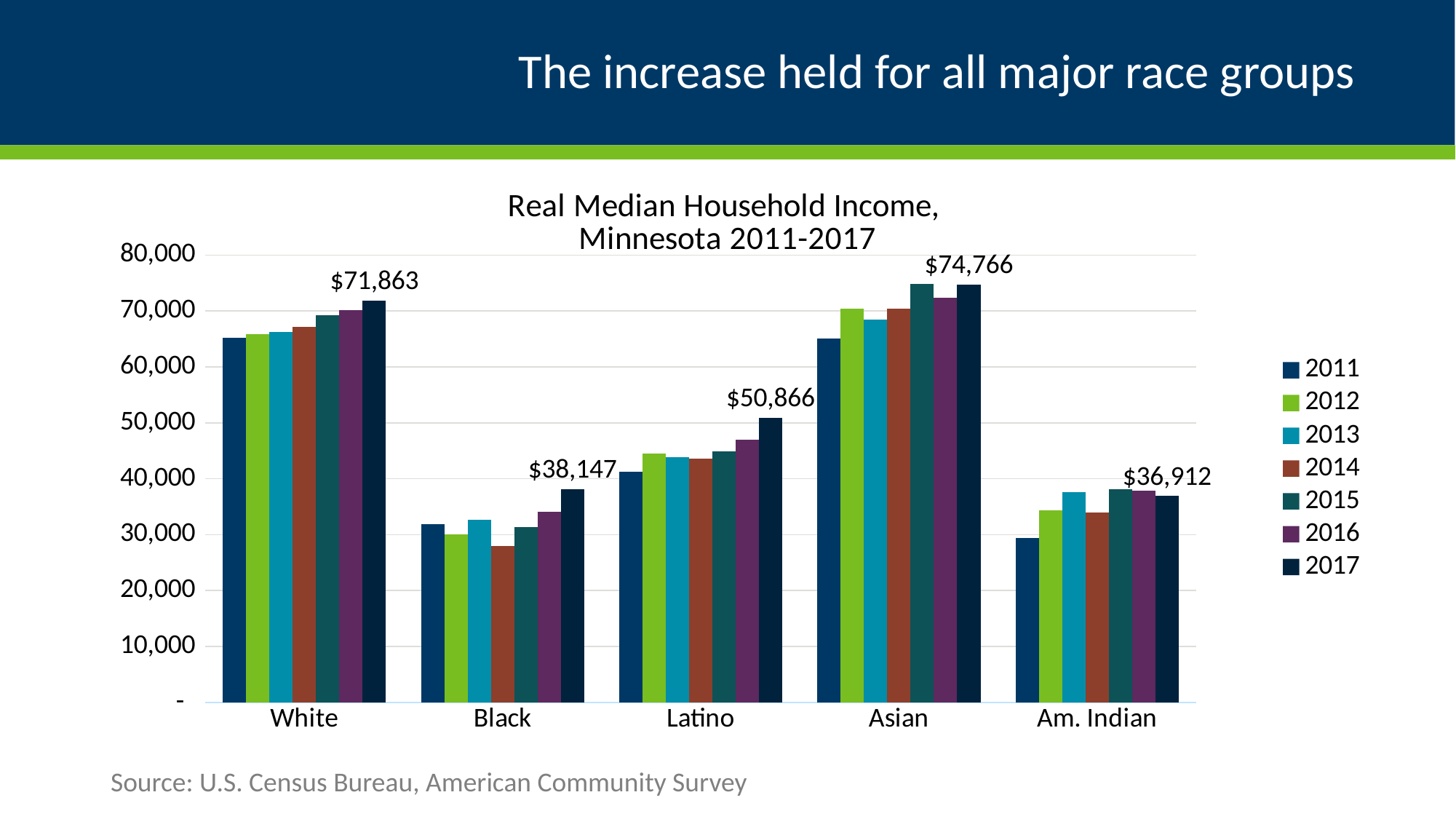

# The increase held for all major race groups

### Chart: Real Median Household Income,
Minnesota 2011-2017

| Category | 2011 | 2012 | 2013 | 2014 | 2015 | 2016 | 2017 |
|---|---|---|---|---|---|---|---|
| White | 65247.38550466874 | 65830.05966898955 | 66301.1278969957 | 67124.47148288974 | 69268.15569620254 | 70146.59875 | 71863.0 |
| Black | 31894.604713205867 | 30035.42508710801 | 32631.961802575108 | 27985.097591888465 | 31341.774683544303 | 34146.515 | 38147.0 |
| Latino | 41189.6598488217 | 44534.32839721254 | 43873.95193133047 | 43552.62357414448 | 44862.60759493671 | 46922.3525 | 50866.0 |
| Asian | 65058.84704313028 | 70411.80705574913 | 68488.09313304721 | 70355.19391634982 | 74816.5164556962 | 72358.62625 | 74766.0 |
| Am. Indian | 29340.072032014228 | 34323.60757839721 | 37621.27210300429 | 33926.72750316857 | 38122.8746835443 | 37820.972499999996 | 36912.0 |
Source: U.S. Census Bureau, American Community Survey